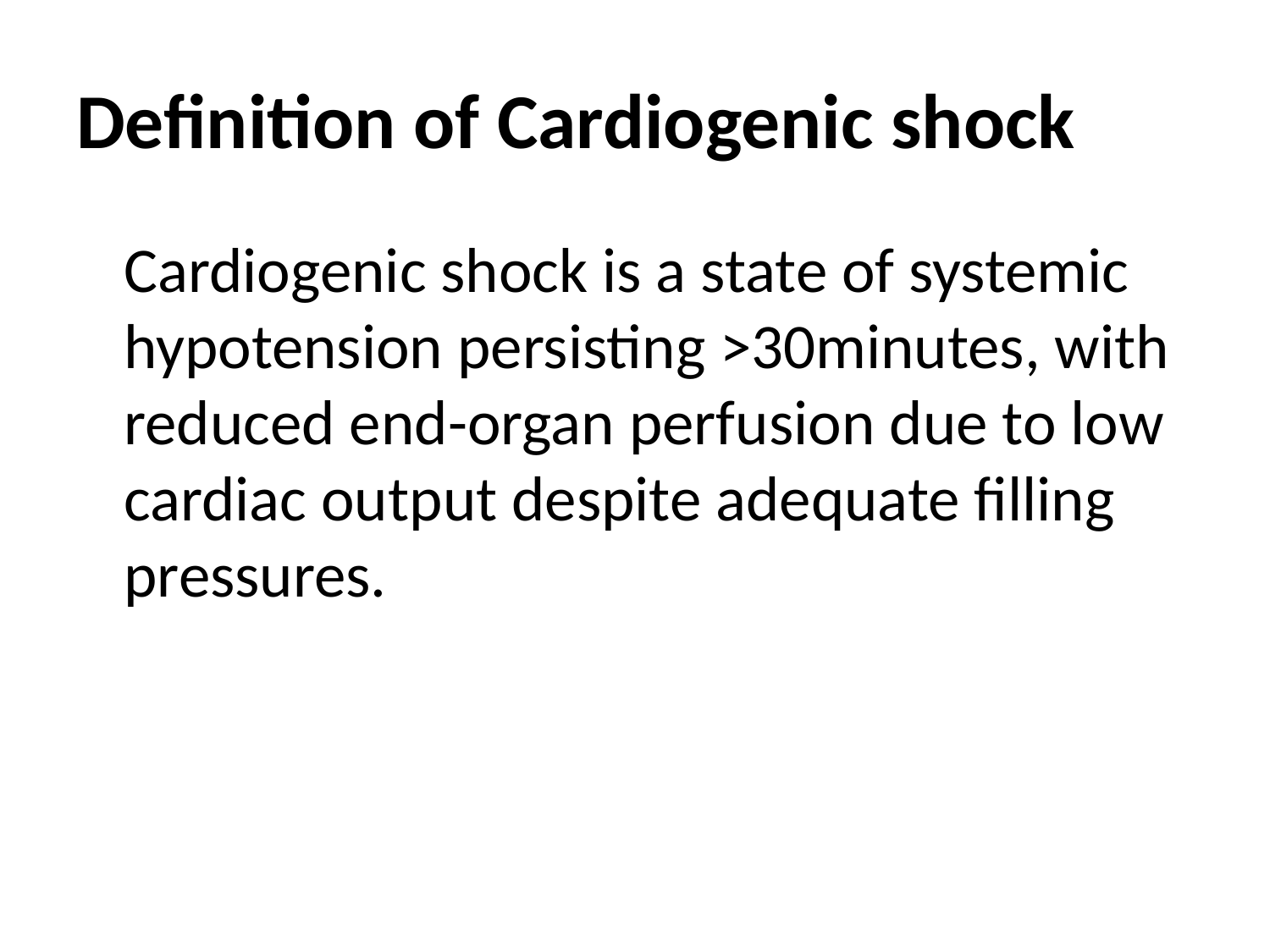

# Definition of Cardiogenic shock
Cardiogenic shock is a state of systemic hypotension persisting >30minutes, with reduced end-organ perfusion due to low cardiac output despite adequate filling pressures.